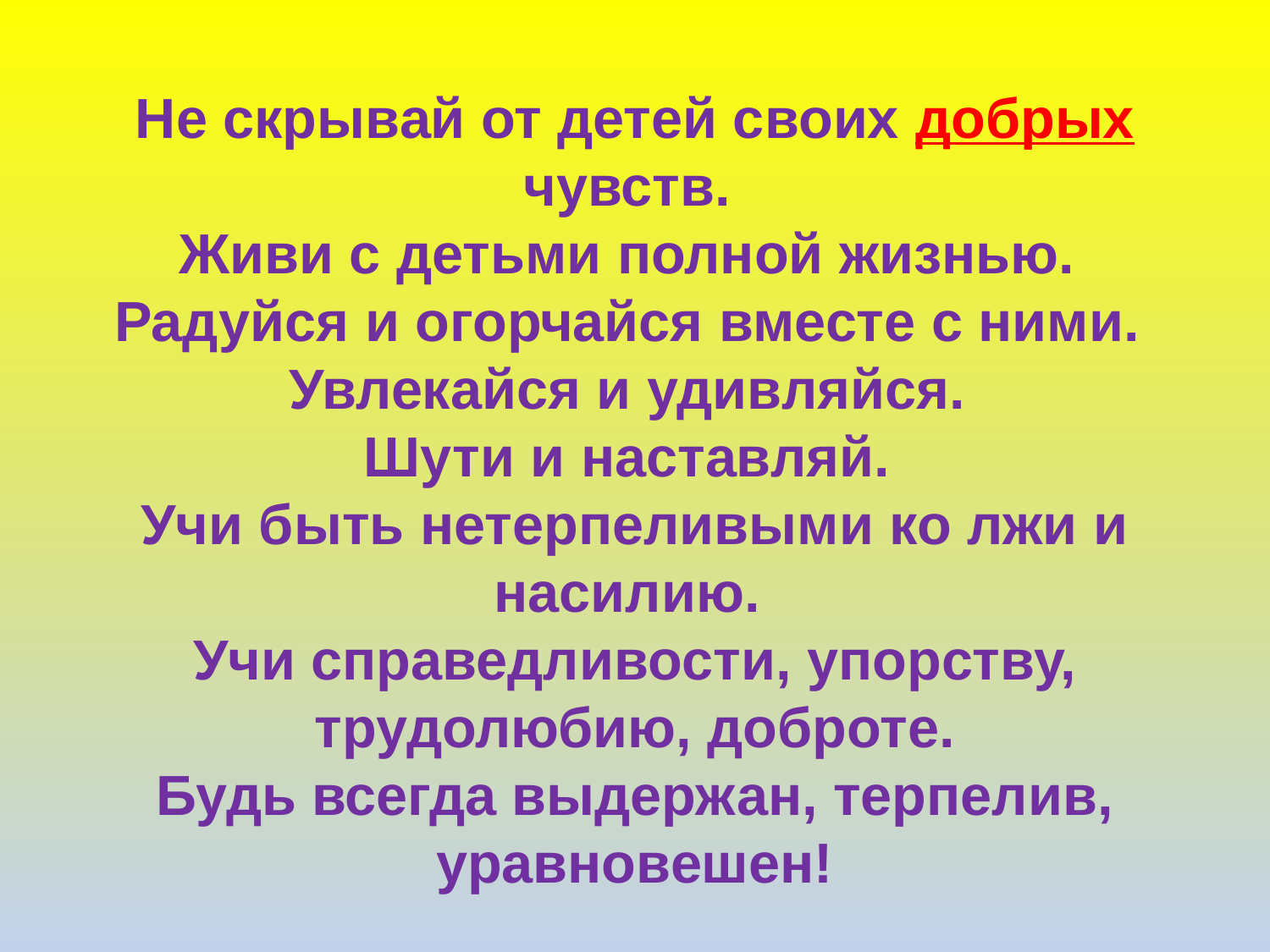

Не скрывай от детей своих добрых чувств.
Живи с детьми полной жизнью.
Радуйся и огорчайся вместе с ними.
Увлекайся и удивляйся.
Шути и наставляй.
Учи быть нетерпеливыми ко лжи и насилию.
Учи справедливости, упорству, трудолюбию, доброте.
Будь всегда выдержан, терпелив, уравновешен!

Стань для детей  настоящим другом.